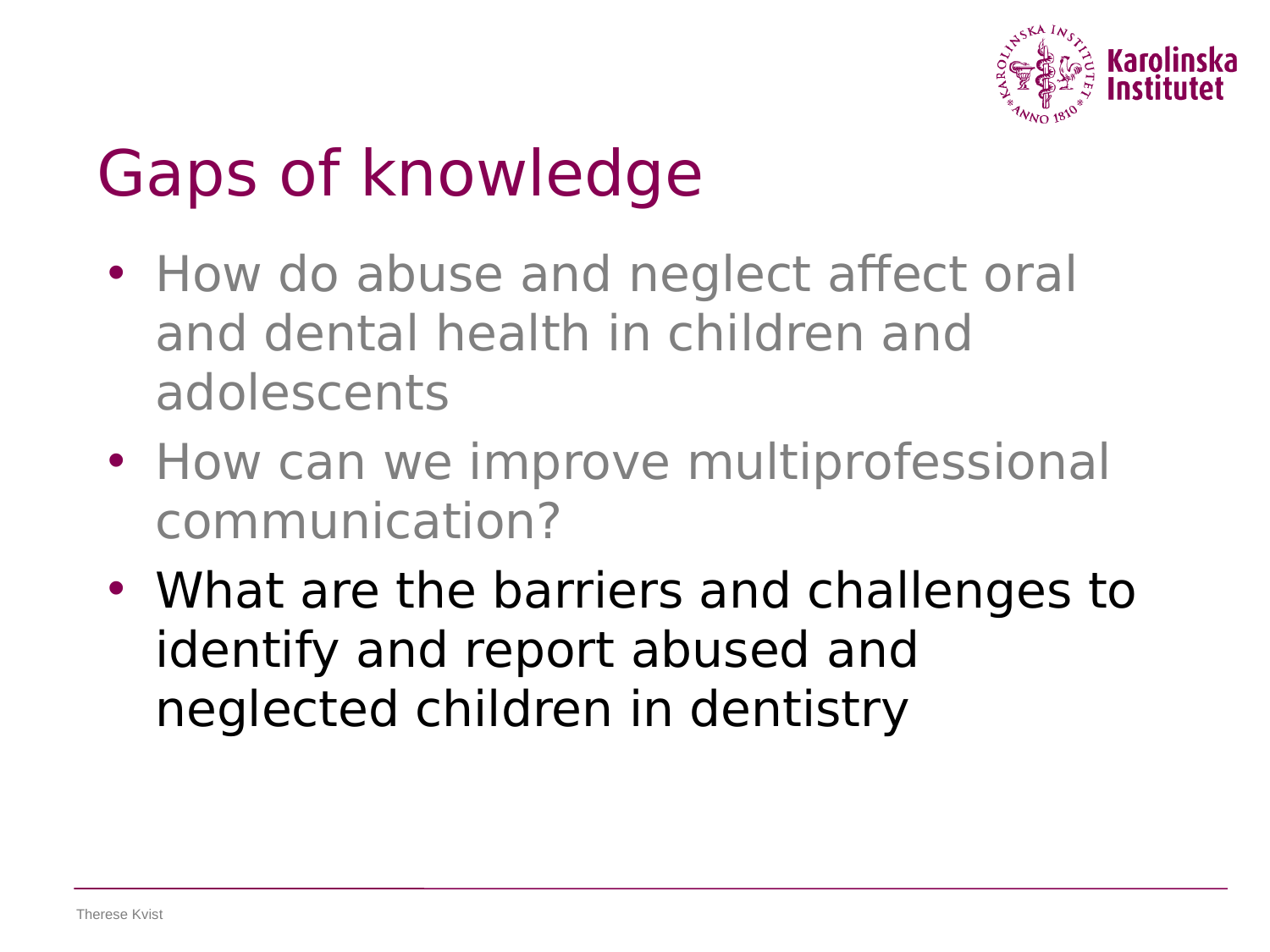

Gaps of knowledge
How do abuse and neglect affect oral and dental health in children and adolescents
How can we improve multiprofessional communication?
What are the barriers and challenges to identify and report abused and neglected children in dentistry
Therese Kvist